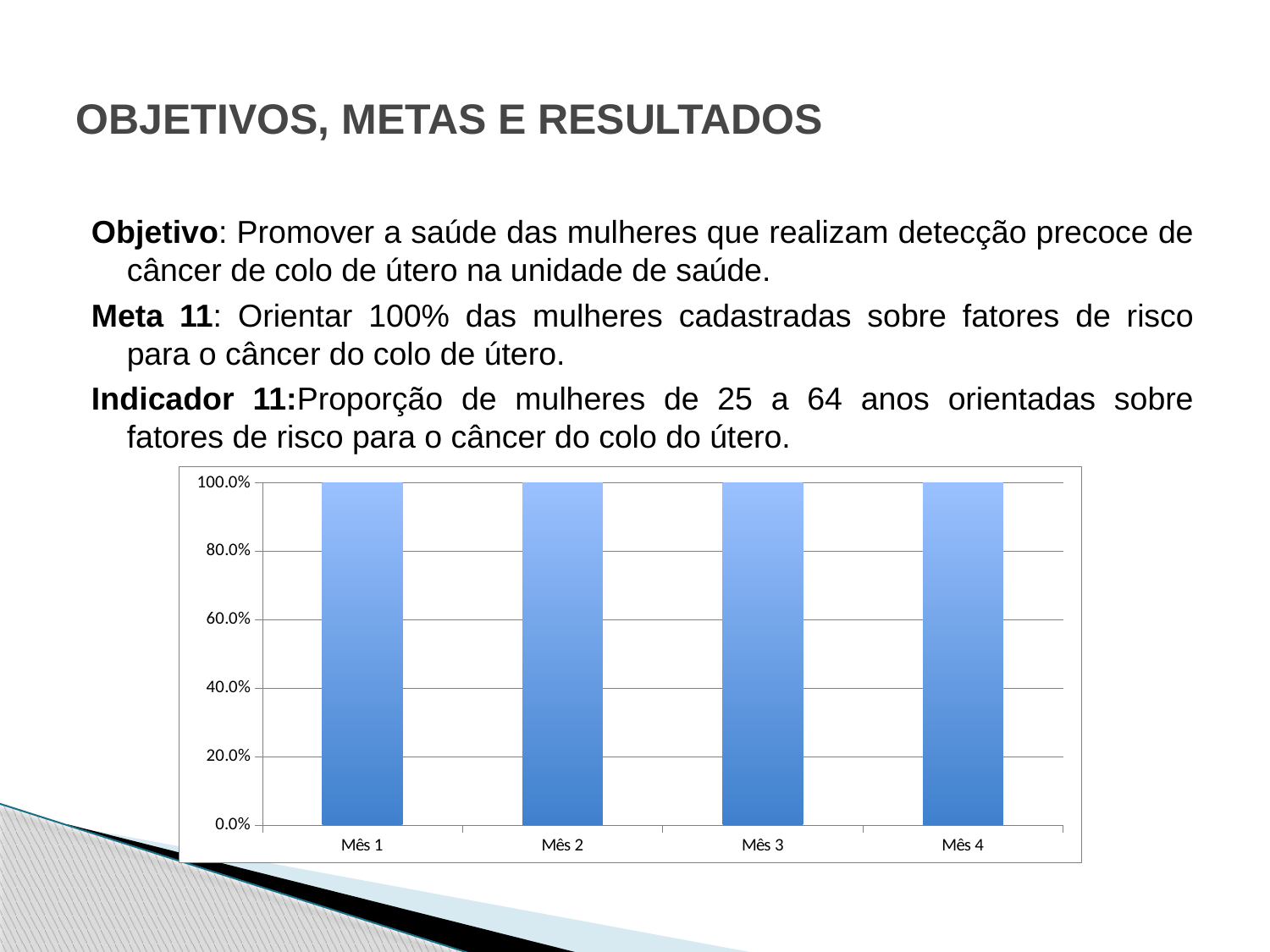

# OBJETIVOS, METAS E RESULTADOS
Objetivo: Promover a saúde das mulheres que realizam detecção precoce de câncer de colo de útero na unidade de saúde.
Meta 11: Orientar 100% das mulheres cadastradas sobre fatores de risco para o câncer do colo de útero.
Indicador 11:Proporção de mulheres de 25 a 64 anos orientadas sobre fatores de risco para o câncer do colo do útero.

### Chart

| Category | Proporção de mulheres entre 25 e 64 anos com pesquisa de sinais de alerta para câncer de colo de útero |
|---|---|
| Mês 1 | 1.0 |
| Mês 2 | 1.0 |
| Mês 3 | 1.0 |
| Mês 4 | 1.0 |